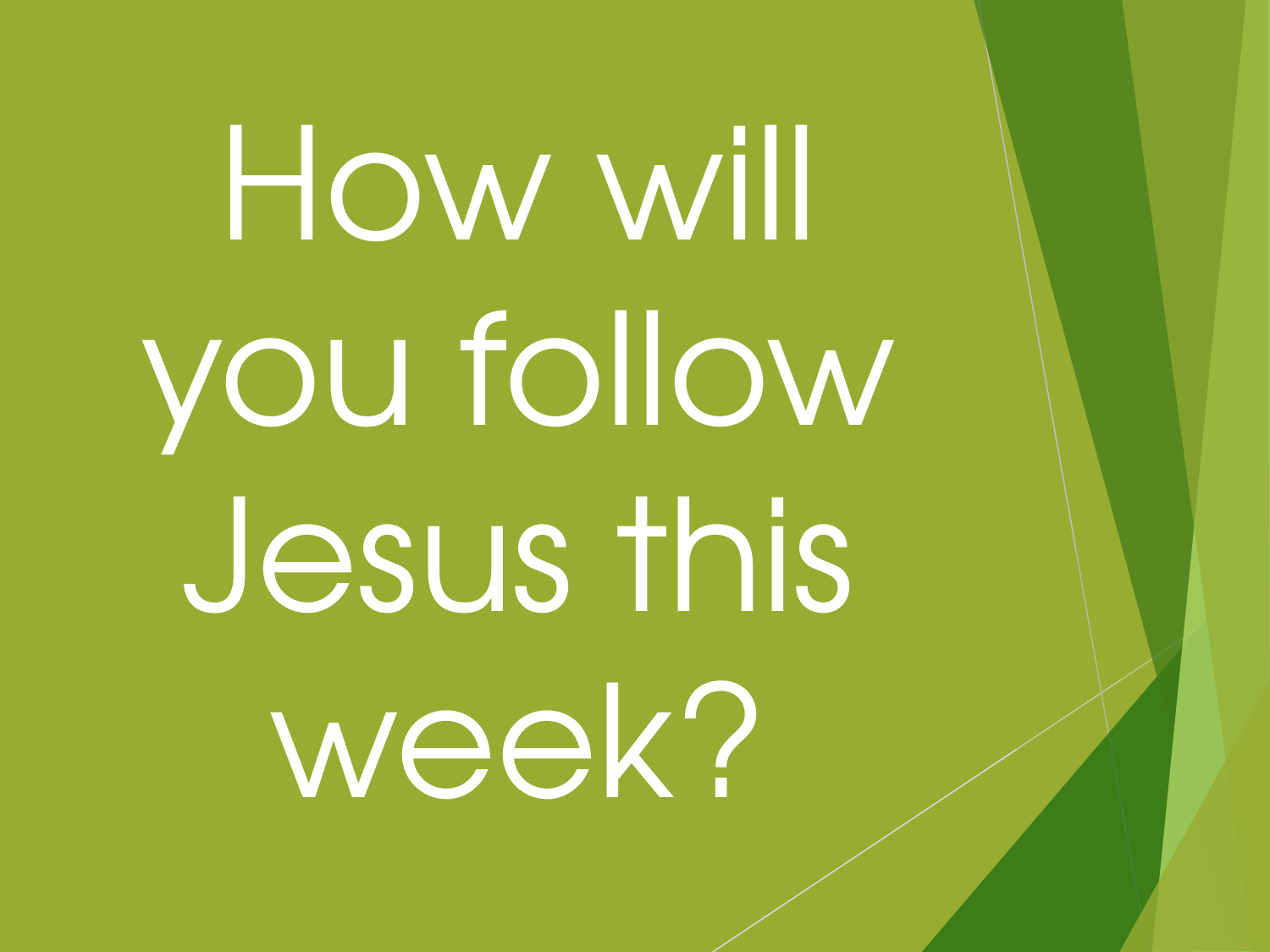

How will you follow Jesus this week?